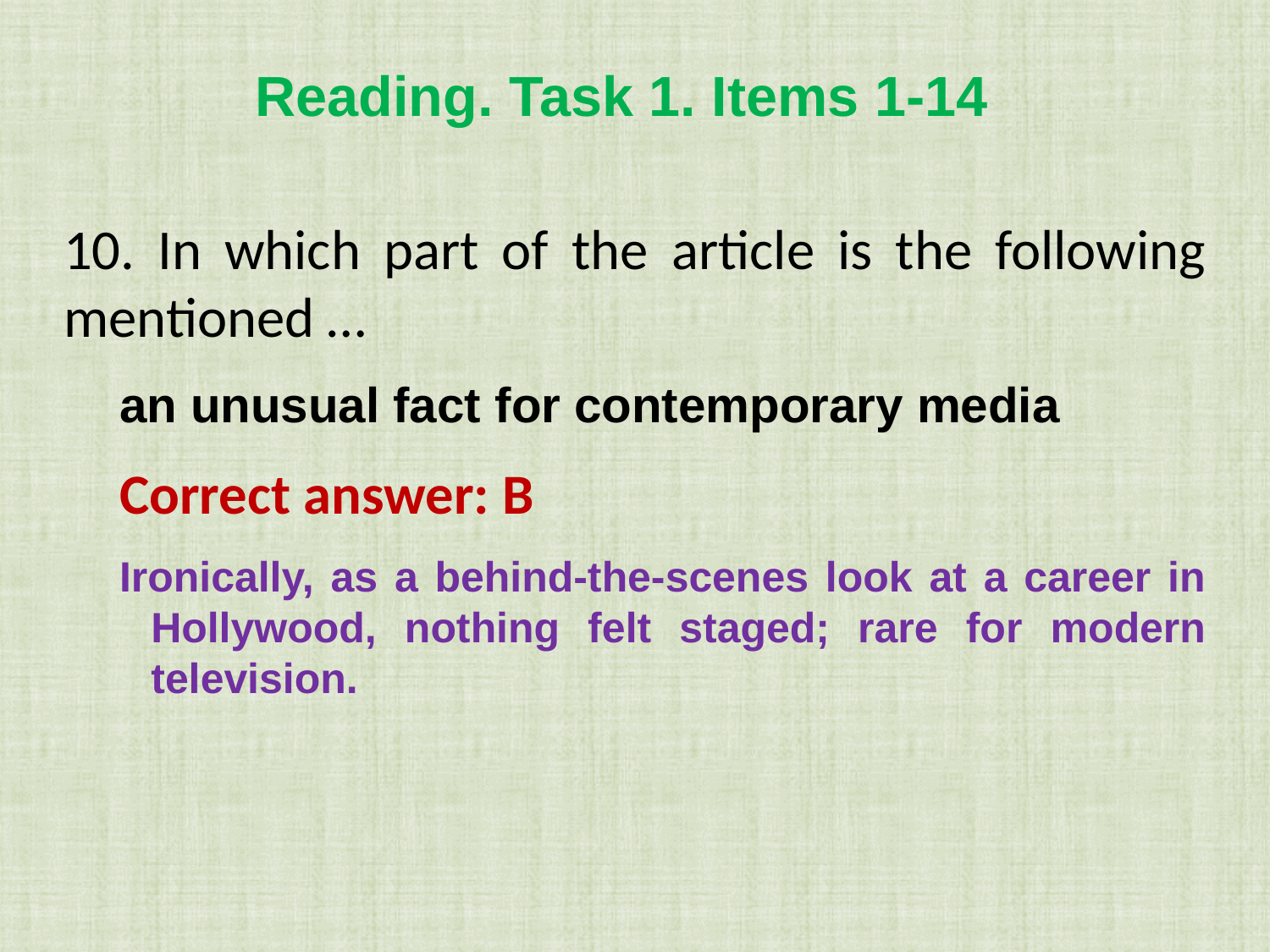

Reading. Task 1. Items 1-14

10. In which part of the article is the following mentioned …
an unusual fact for contemporary media
Correct answer: B
Ironically, as a behind-the-scenes look at a career in Hollywood, nothing felt staged; rare for modern television.